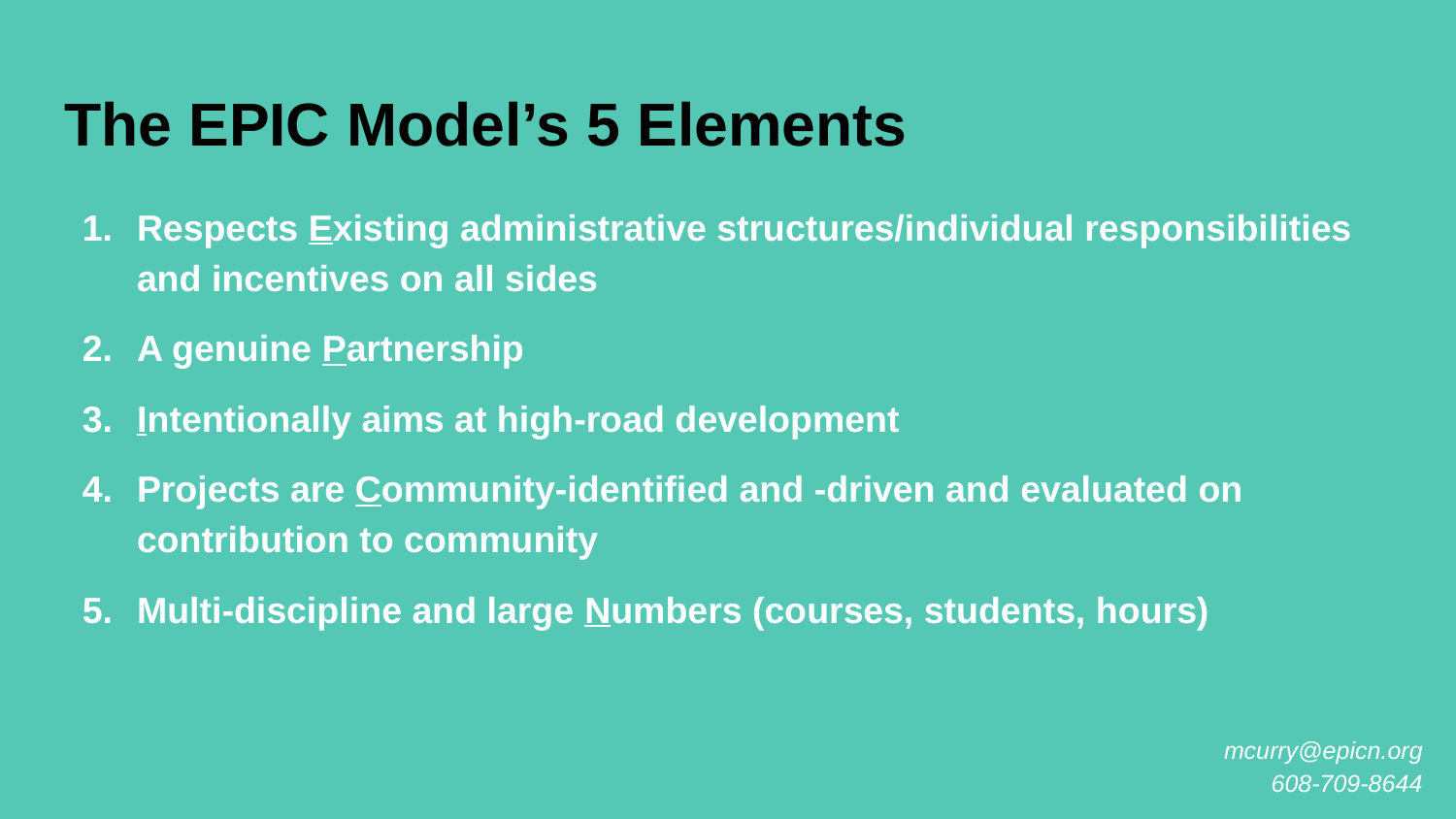

# The EPIC Model’s 5 Elements
Respects Existing administrative structures/individual responsibilities and incentives on all sides
A genuine Partnership
Intentionally aims at high-road development
Projects are Community-identified and -driven and evaluated on contribution to community
Multi-discipline and large Numbers (courses, students, hours)

mcurry@epicn.org
608-709-8644